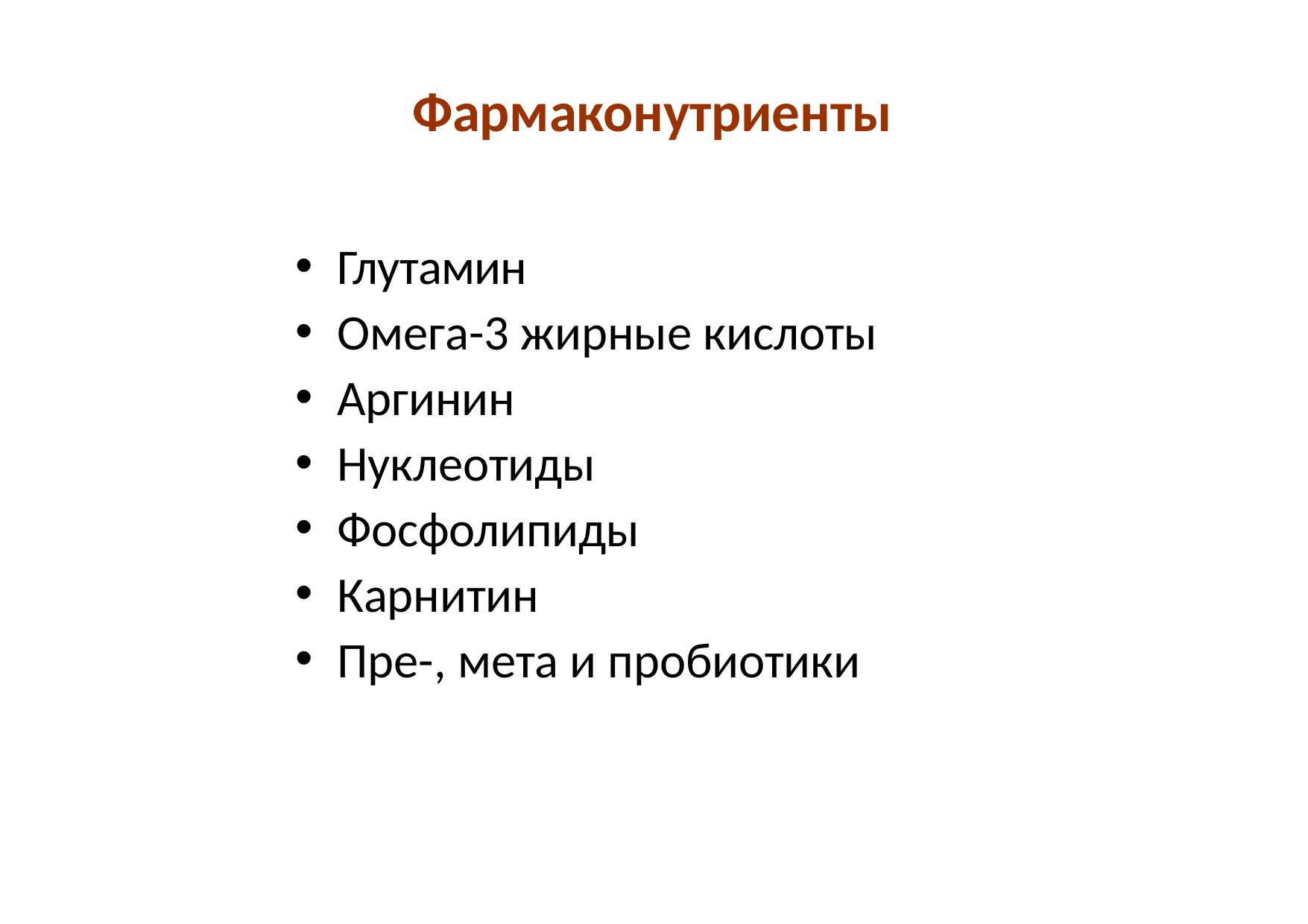

# Фармаконутриенты
Глутамин
Омега-3 жирные кислоты
Аргинин
Нуклеотиды
Фосфолипиды
Карнитин
Пре-, мета и пробиотики